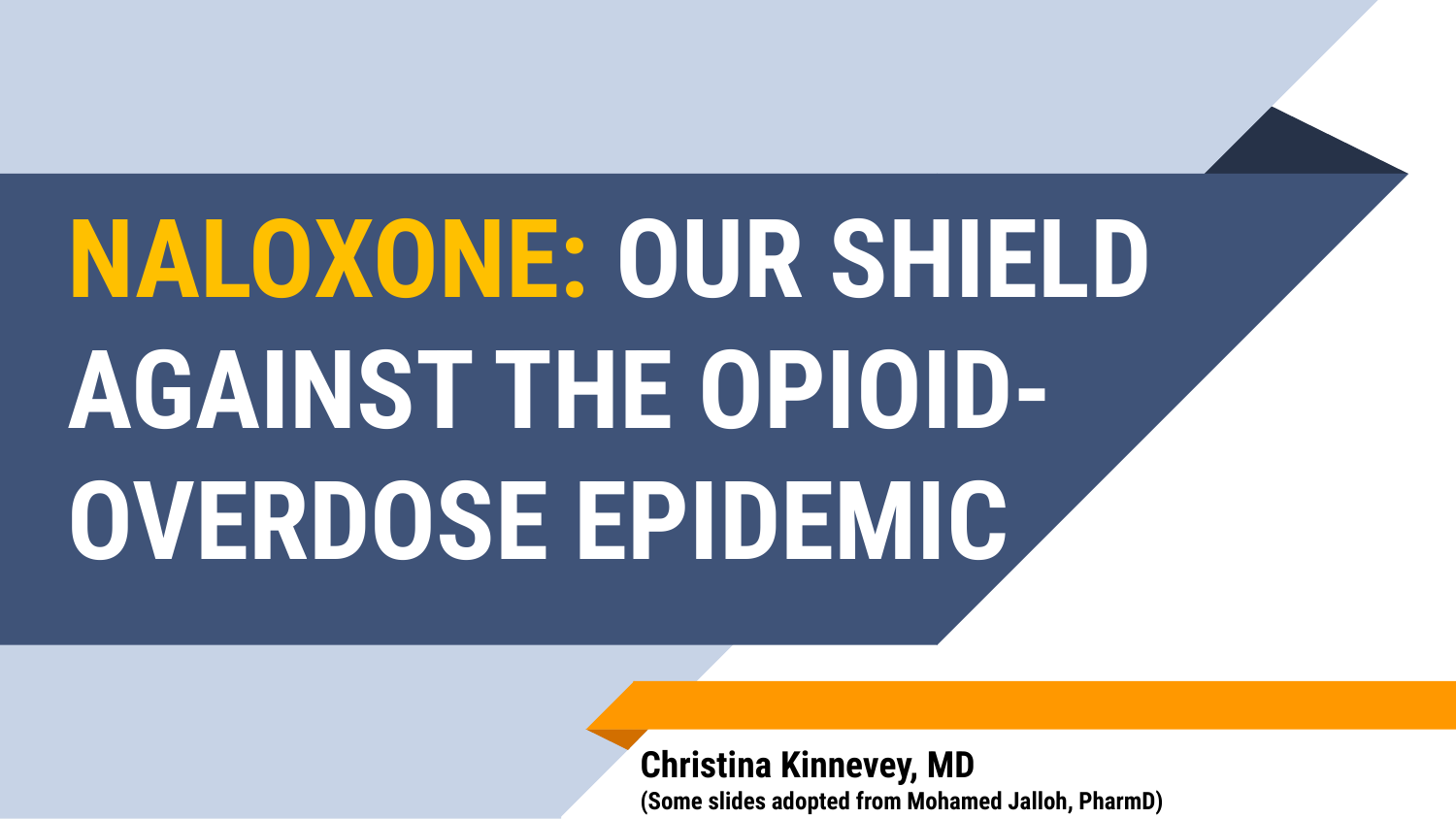

# NALOXONE: OUR SHIELD AGAINST THE OPIOID-OVERDOSE EPIDEMIC
Christina Kinnevey, MD
(Some slides adopted from Mohamed Jalloh, PharmD)